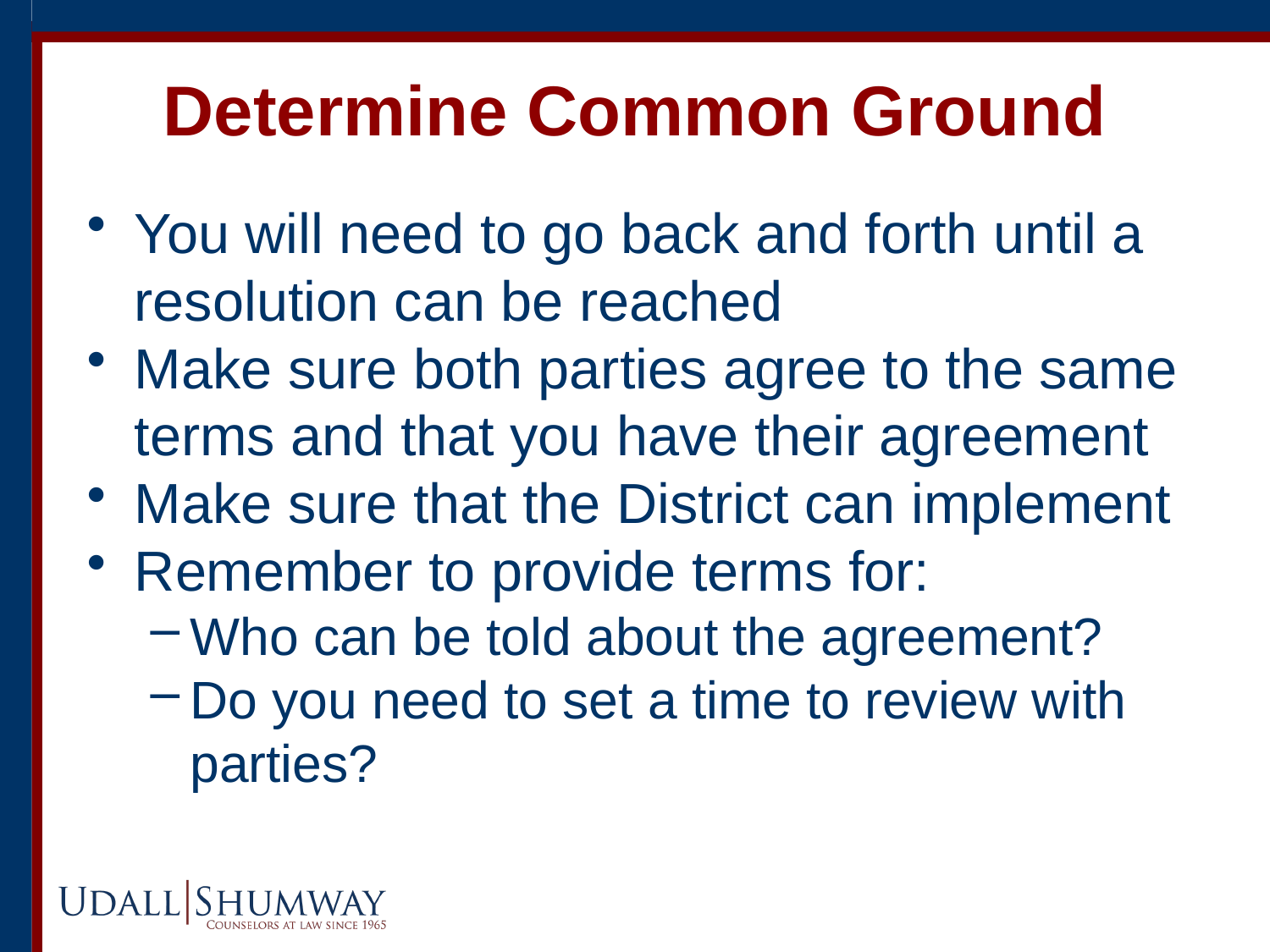

# Determine Common Ground
You will need to go back and forth until a resolution can be reached
Make sure both parties agree to the same terms and that you have their agreement
Make sure that the District can implement
Remember to provide terms for:
Who can be told about the agreement?
Do you need to set a time to review with parties?